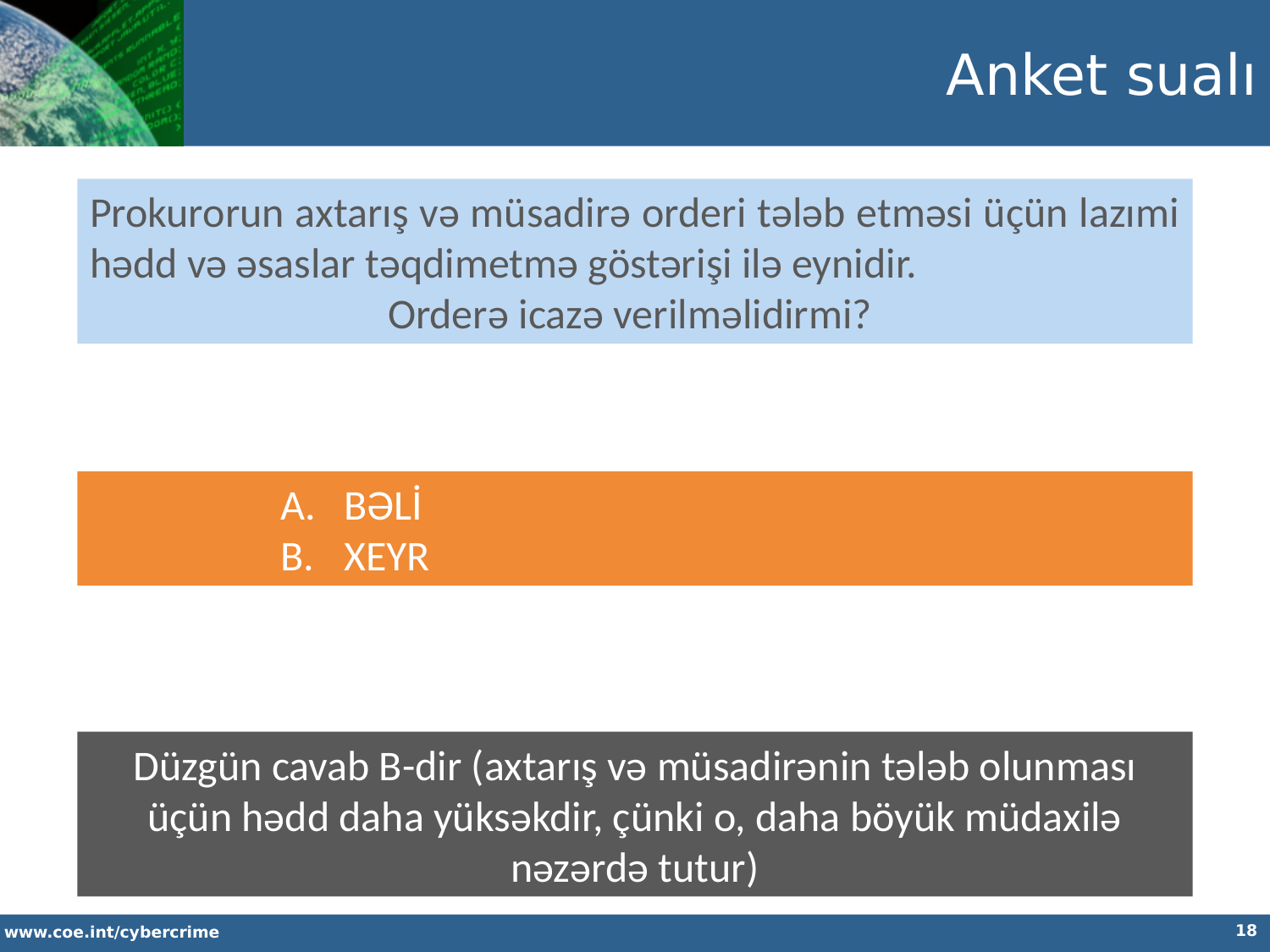

Anket sualı
Prokurorun axtarış və müsadirə orderi tələb etməsi üçün lazımi hədd və əsaslar təqdimetmə göstərişi ilə eynidir.
Orderə icazə verilməlidirmi?
BƏLİ
XEYR
Düzgün cavab B-dir (axtarış və müsadirənin tələb olunması üçün hədd daha yüksəkdir, çünki o, daha böyük müdaxilə nəzərdə tutur)